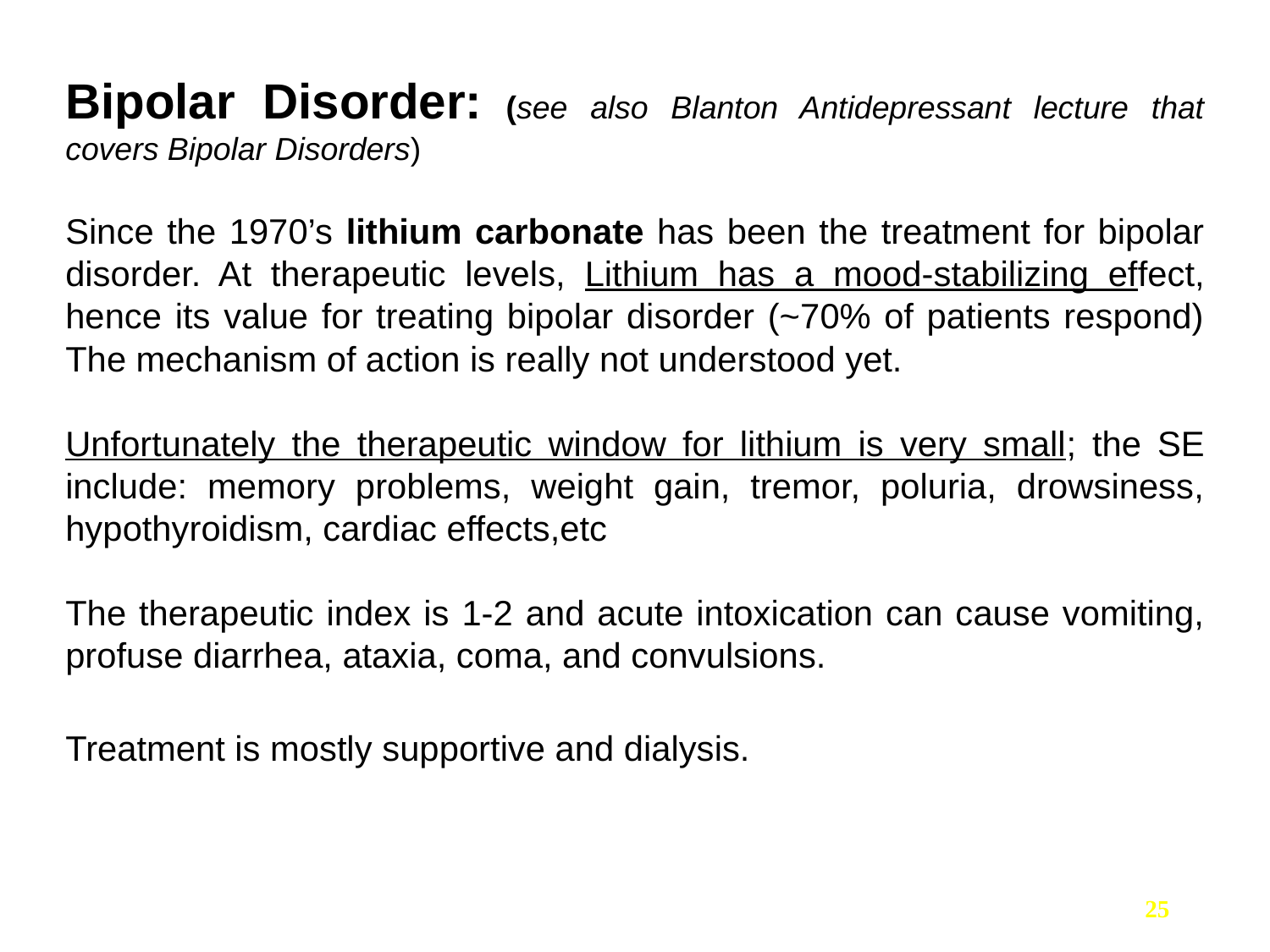

0
Bipolar Disorder: (see also Blanton Antidepressant lecture that covers Bipolar Disorders)

Since the 1970’s lithium carbonate has been the treatment for bipolar disorder. At therapeutic levels, Lithium has a mood-stabilizing effect, hence its value for treating bipolar disorder (~70% of patients respond) The mechanism of action is really not understood yet.

Unfortunately the therapeutic window for lithium is very small; the SE include: memory problems, weight gain, tremor, poluria, drowsiness, hypothyroidism, cardiac effects,etc

The therapeutic index is 1-2 and acute intoxication can cause vomiting, profuse diarrhea, ataxia, coma, and convulsions.

Treatment is mostly supportive and dialysis.
25